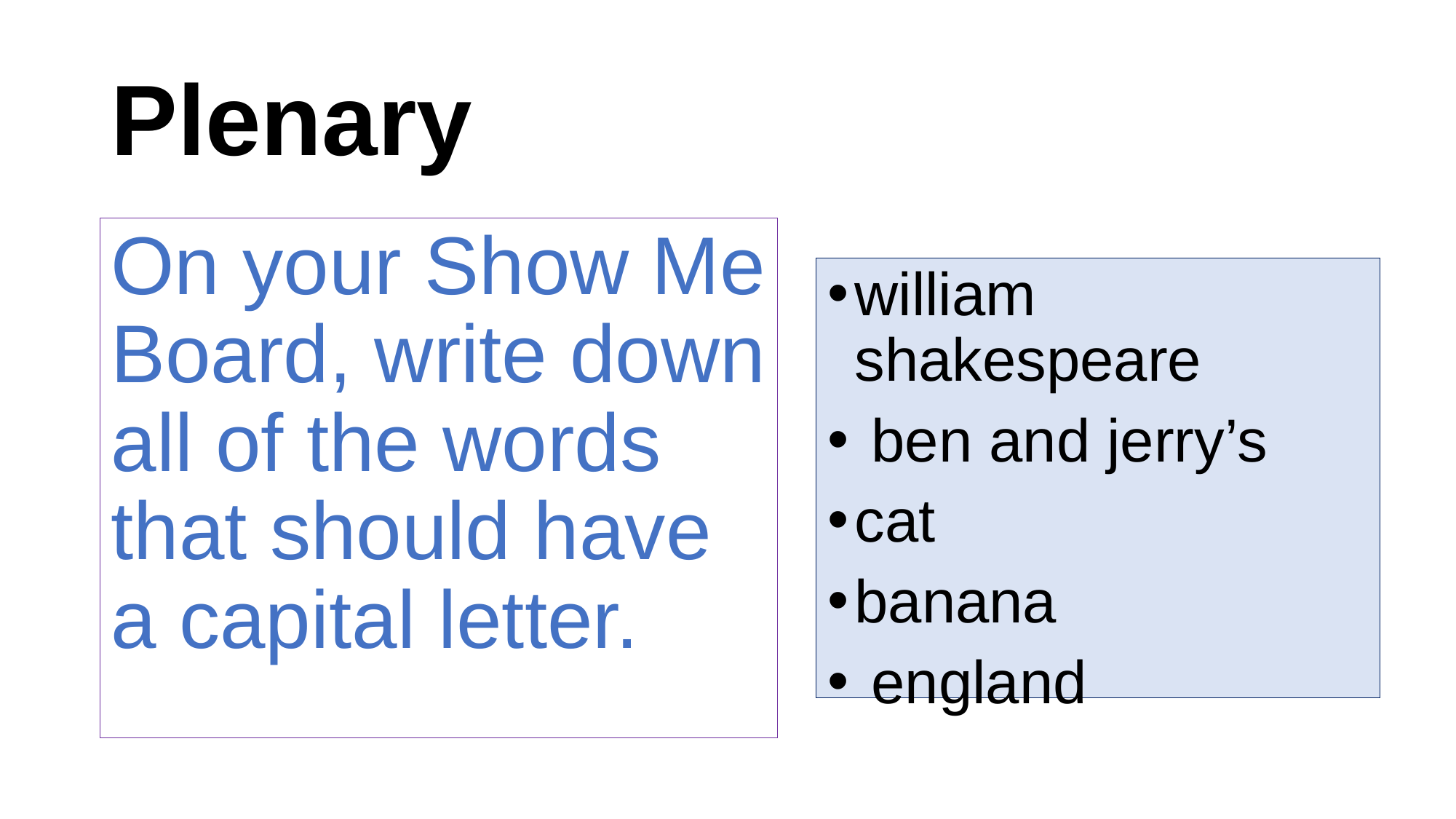

# Plenary
On your Show Me Board, write down all of the words that should have a capital letter.
william shakespeare
 ben and jerry’s
cat
banana
 england